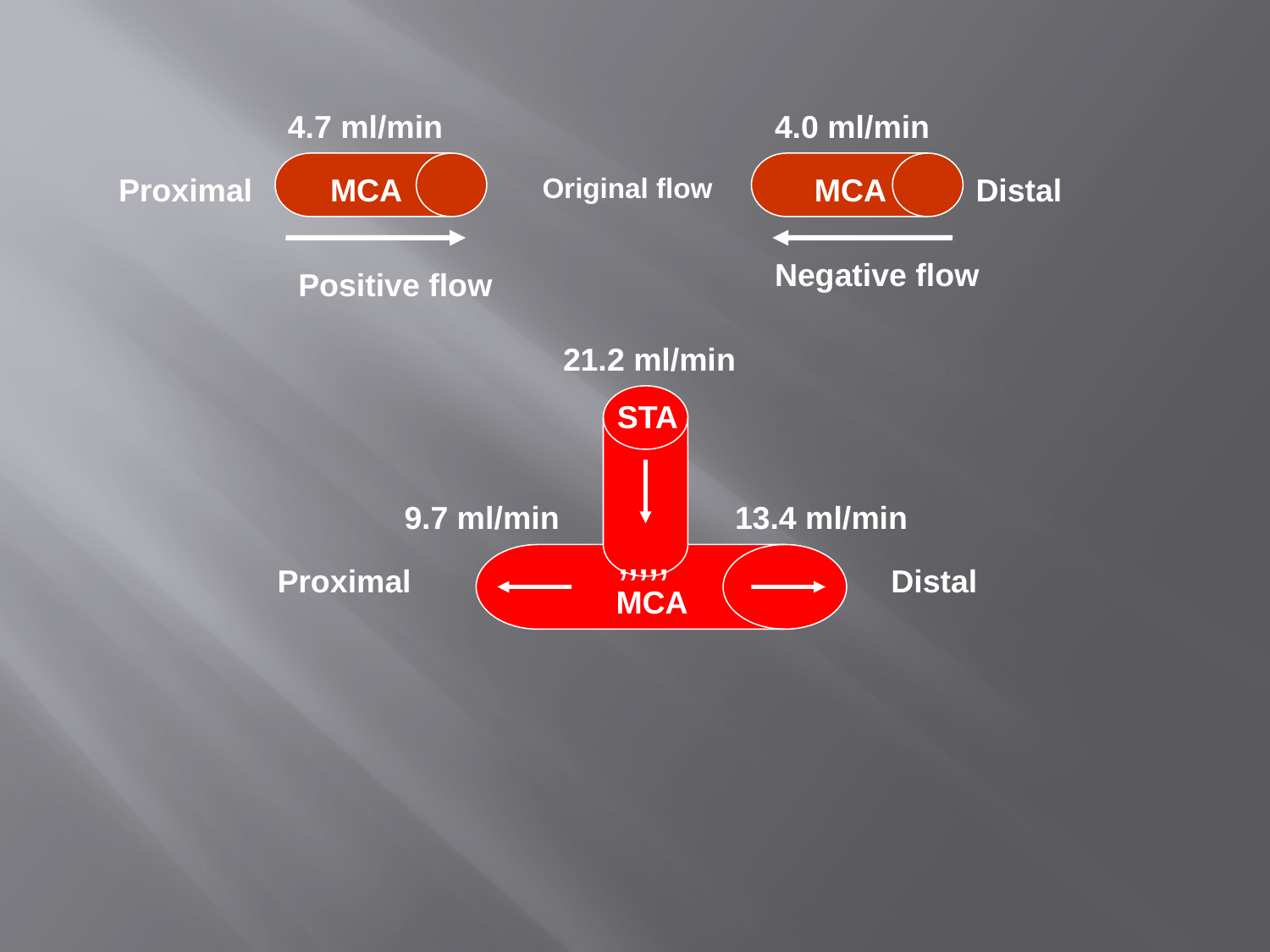

4.7 ml/min
4.0 ml/min

Proximal
MCA
Original flow
MCA
Distal

Negative flow
Positive flow
21.2 ml/min

STA

9.7 ml/min
13.4 ml/min

’’’’’
Proximal
Distal
MCA